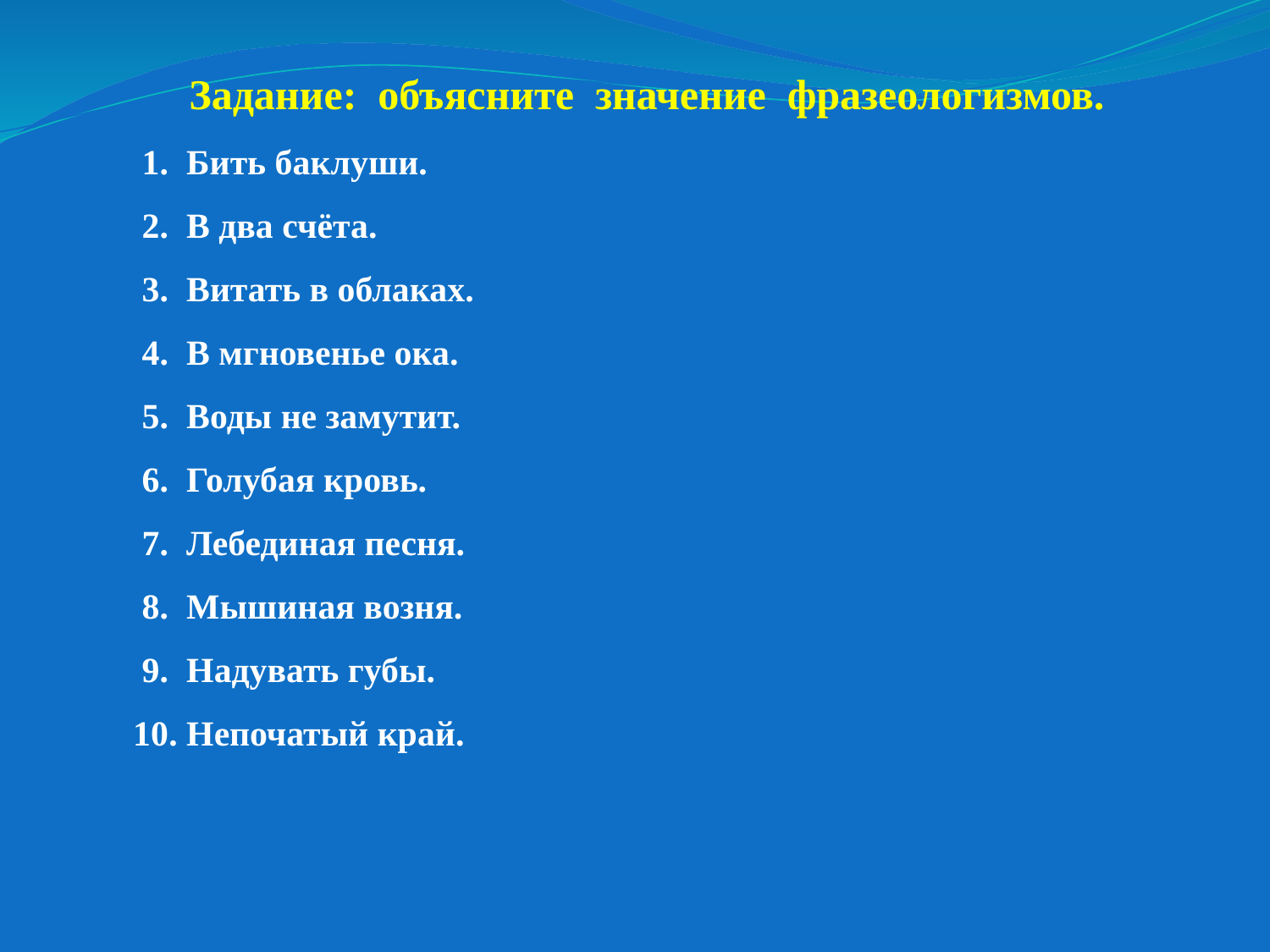

Задание:  объясните  значение  фразеологизмов.
         1.  Бить баклуши.
         2.  В два счёта.
         3.  Витать в облаках.
         4.  В мгновенье ока.
         5.  Воды не замутит.
         6.  Голубая кровь.
         7.  Лебединая песня.
         8.  Мышиная возня.
         9.  Надувать губы.
        10. Непочатый край.

#